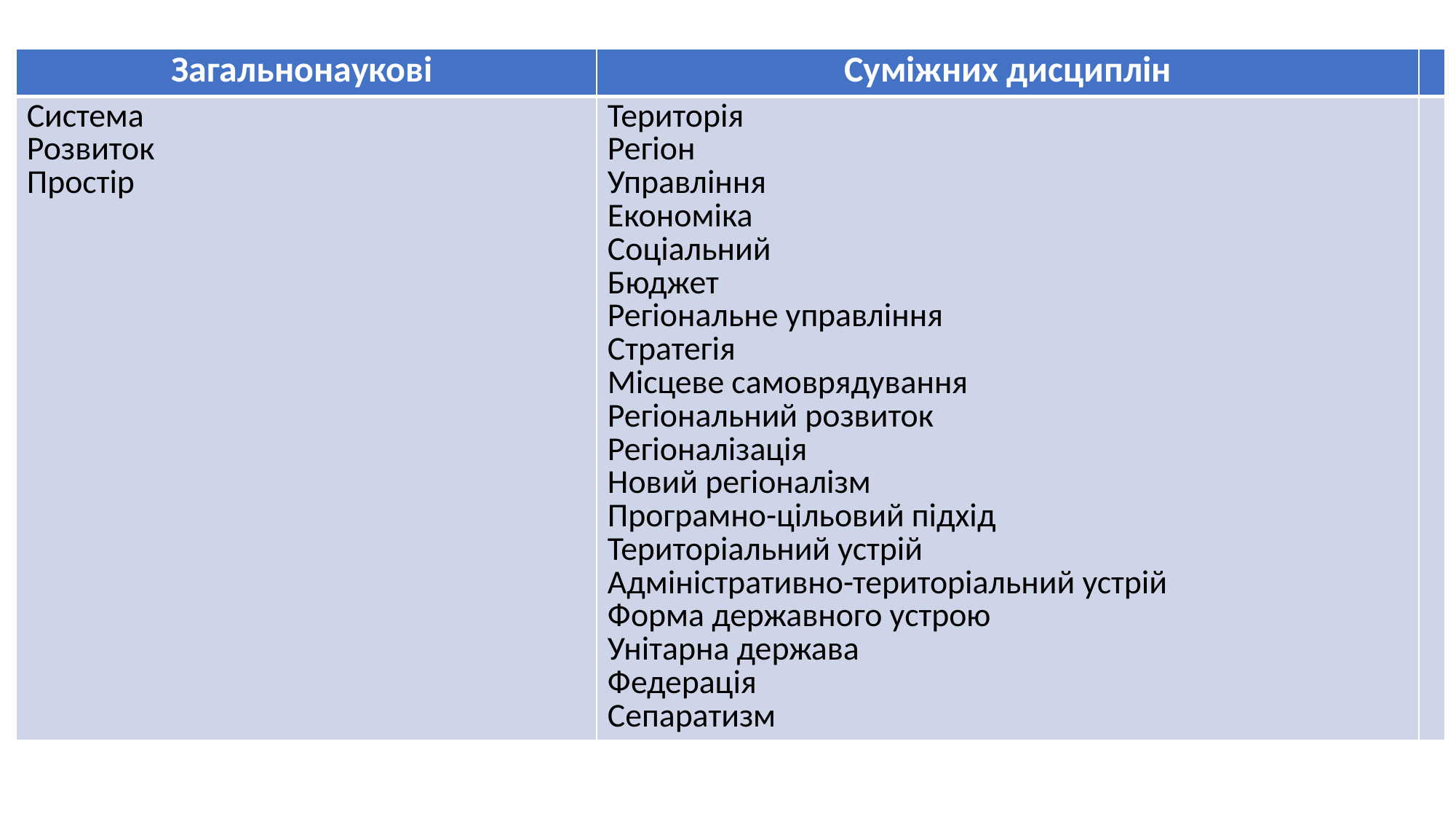

| Загальнонаукові | Суміжних дисциплін |  |
| --- | --- | --- |
| Система Розвиток Простір | Територія Регіон Управління Економіка Соціальний Бюджет Регіональне управління Стратегія Місцеве самоврядування Регіональний розвиток Регіоналізація Новий регіоналізм Програмно-цільовий підхід Територіальний устрій Адміністративно-територіальний устрій Форма державного устрою Унітарна держава Федерація Сепаратизм |  |